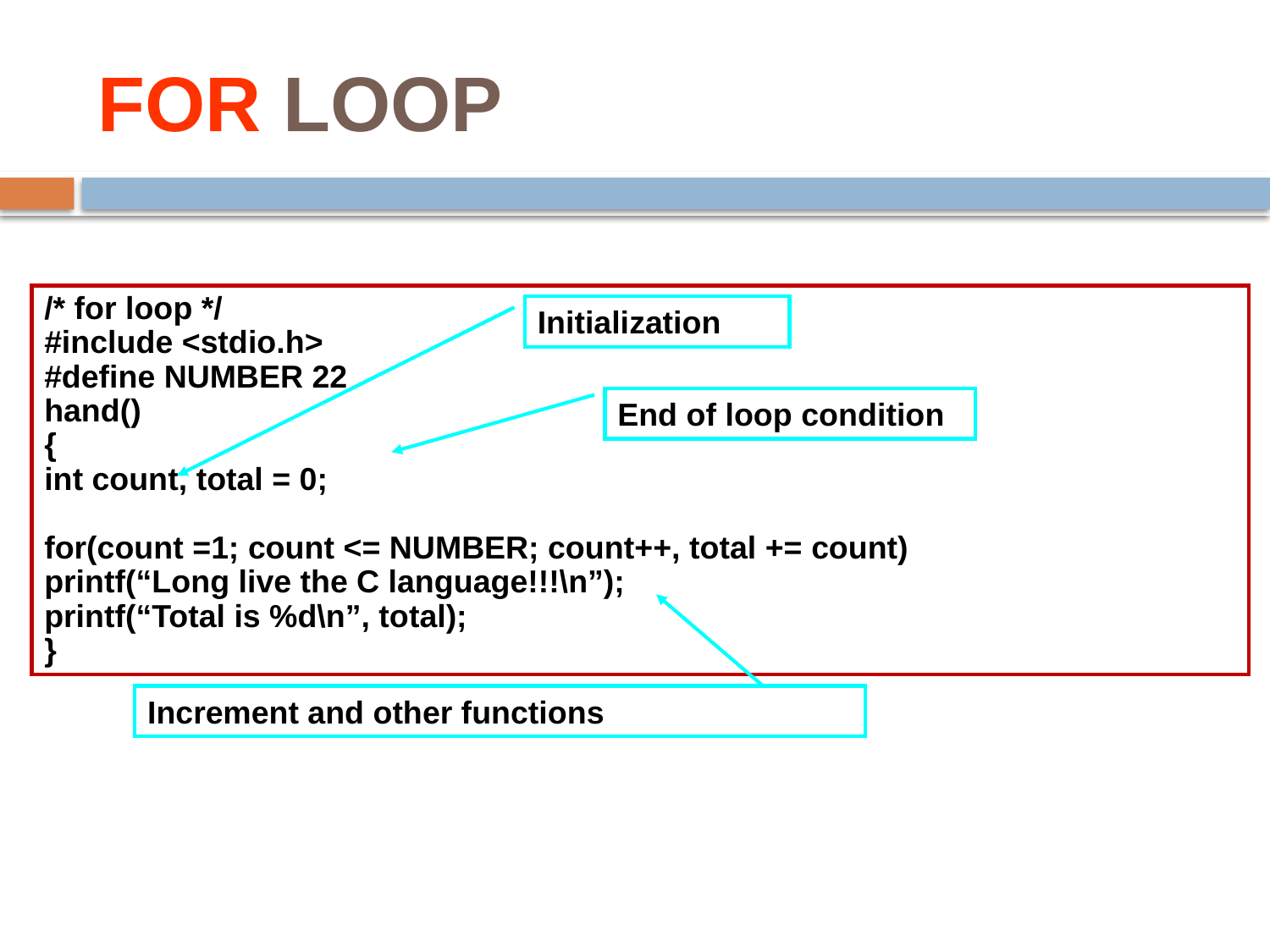

# FOR LOOP continued
/* for loop */
#include <stdio.h>
#define NUMBER 22
hand()
{
int count, total = 0;

for(count =1; count <= NUMBER; count++, total += count)
printf(“Long live the C language!!!\n”);
printf(“Total is %d\n”, total);
}
Initialization
End of loop condition
Increment and other functions